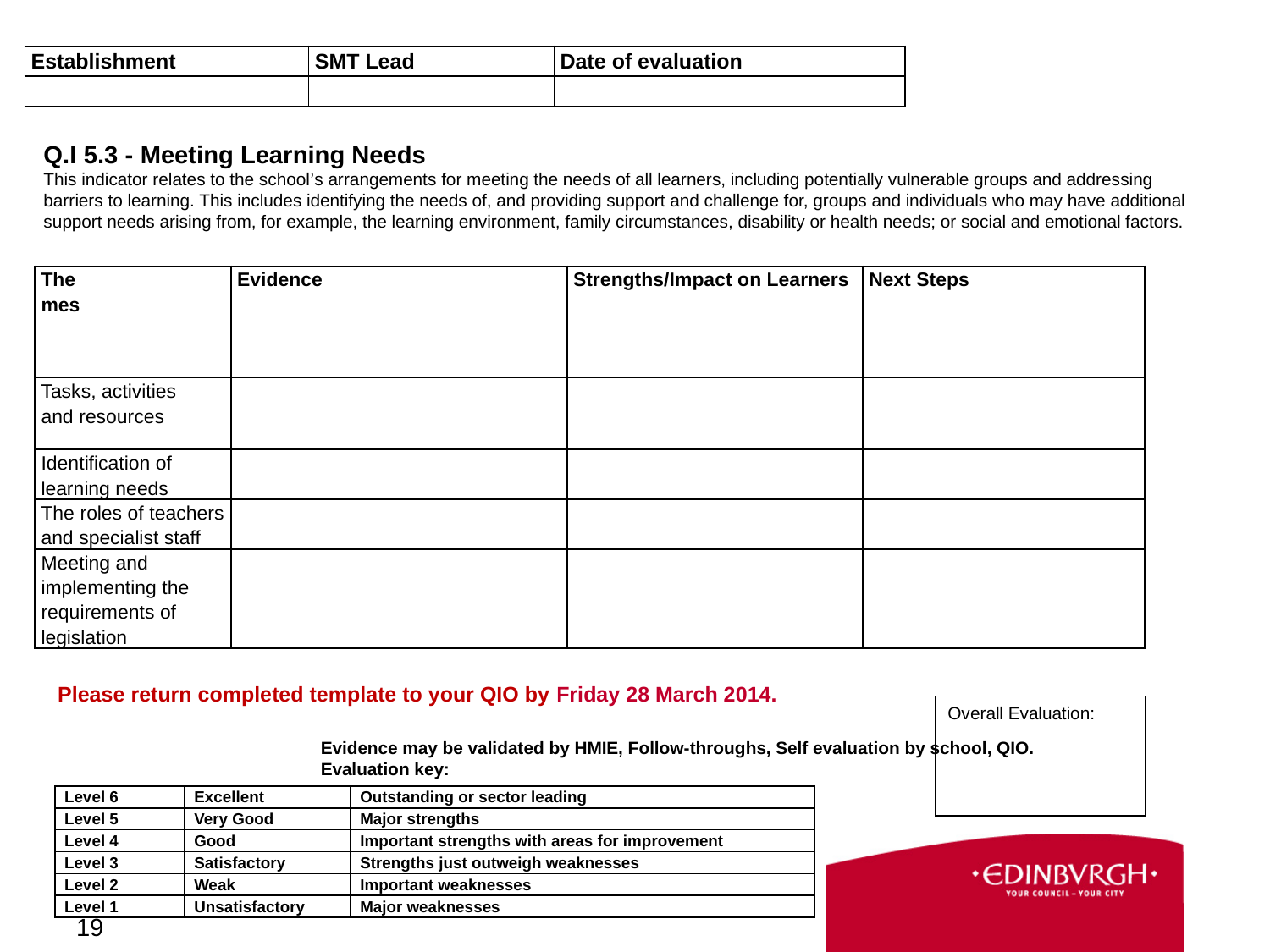

| Establishment | SMT Lead | Date of evaluation |
| --- | --- | --- |
|  |  |  |
Q.I 5.3 - Meeting Learning Needs
This indicator relates to the school’s arrangements for meeting the needs of all learners, including potentially vulnerable groups and addressing
barriers to learning. This includes identifying the needs of, and providing support and challenge for, groups and individuals who may have additional
support needs arising from, for example, the learning environment, family circumstances, disability or health needs; or social and emotional factors.
| Themes | Evidence | Strengths/Impact on Learners | Next Steps |
| --- | --- | --- | --- |
| Tasks, activities and resources |  |  |  |
| Identification of learning needs |  |  |  |
| The roles of teachers and specialist staff |  |  |  |
| Meeting and implementing the requirements of legislation |  |  |  |
# Please return completed template to your QIO by Friday 28 March 2014.
Overall Evaluation:

Evidence may be validated by HMIE, Follow-throughs, Self evaluation by school, QIO.
Evaluation key:
| Level 6 | Excellent | Outstanding or sector leading |
| --- | --- | --- |
| Level 5 | Very Good | Major strengths |
| Level 4 | Good | Important strengths with areas for improvement |
| Level 3 | Satisfactory | Strengths just outweigh weaknesses |
| Level 2 | Weak | Important weaknesses |
| Level 1 | Unsatisfactory | Major weaknesses |

19